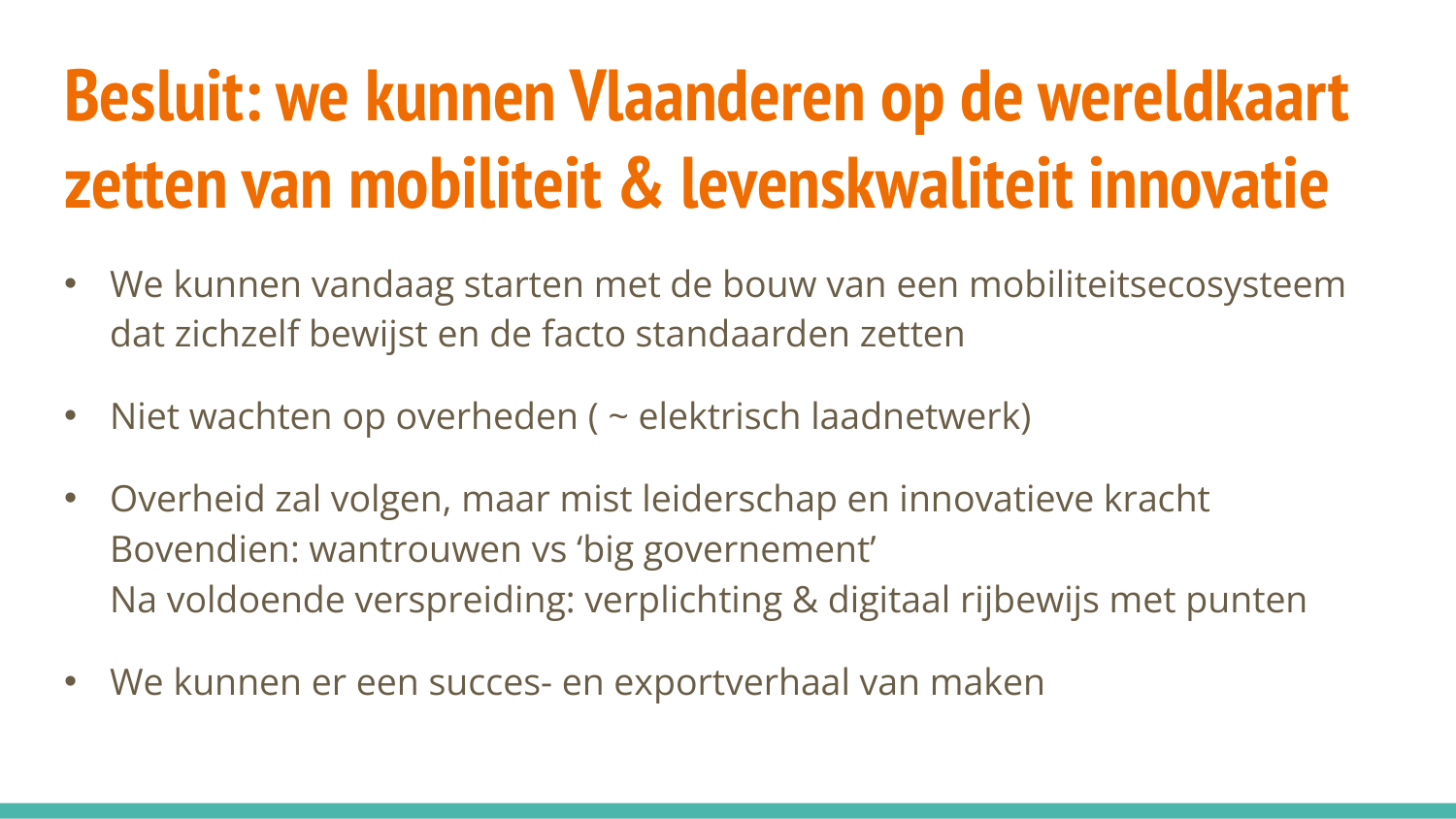

# Besluit: we kunnen Vlaanderen op de wereldkaart zetten van mobiliteit & levenskwaliteit innovatie
We kunnen vandaag starten met de bouw van een mobiliteitsecosysteem dat zichzelf bewijst en de facto standaarden zetten
Niet wachten op overheden ( ~ elektrisch laadnetwerk)
Overheid zal volgen, maar mist leiderschap en innovatieve kracht
Bovendien: wantrouwen vs ‘big governement’
Na voldoende verspreiding: verplichting & digitaal rijbewijs met punten
We kunnen er een succes- en exportverhaal van maken